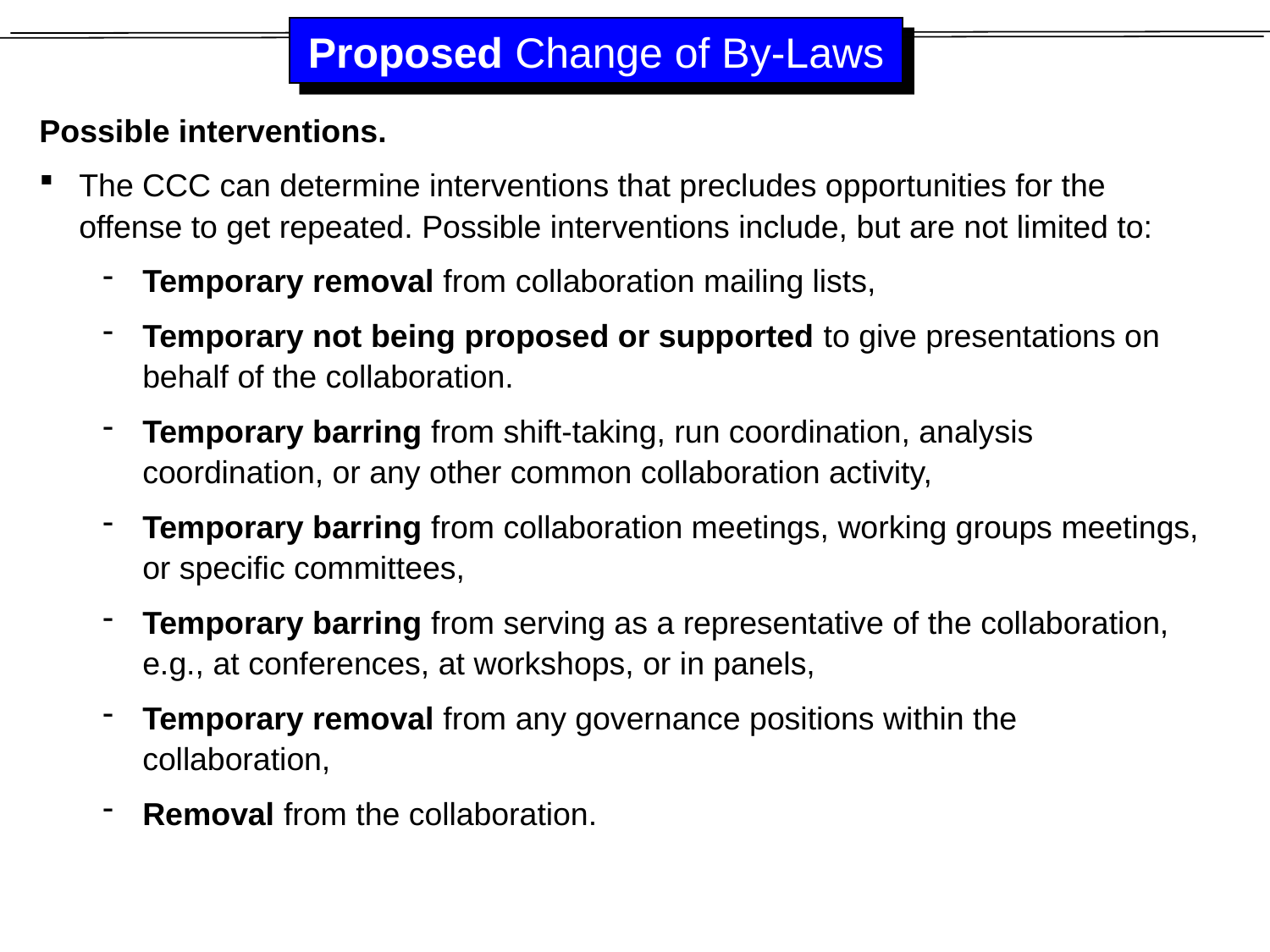

# Proposed Change of By-Laws
Possible interventions.
The CCC can determine interventions that precludes opportunities for the offense to get repeated. Possible interventions include, but are not limited to:
Temporary removal from collaboration mailing lists,
Temporary not being proposed or supported to give presentations on behalf of the collaboration.
Temporary barring from shift-taking, run coordination, analysis coordination, or any other common collaboration activity,
Temporary barring from collaboration meetings, working groups meetings, or specific committees,
Temporary barring from serving as a representative of the collaboration, e.g., at conferences, at workshops, or in panels,
Temporary removal from any governance positions within the collaboration,
Removal from the collaboration.